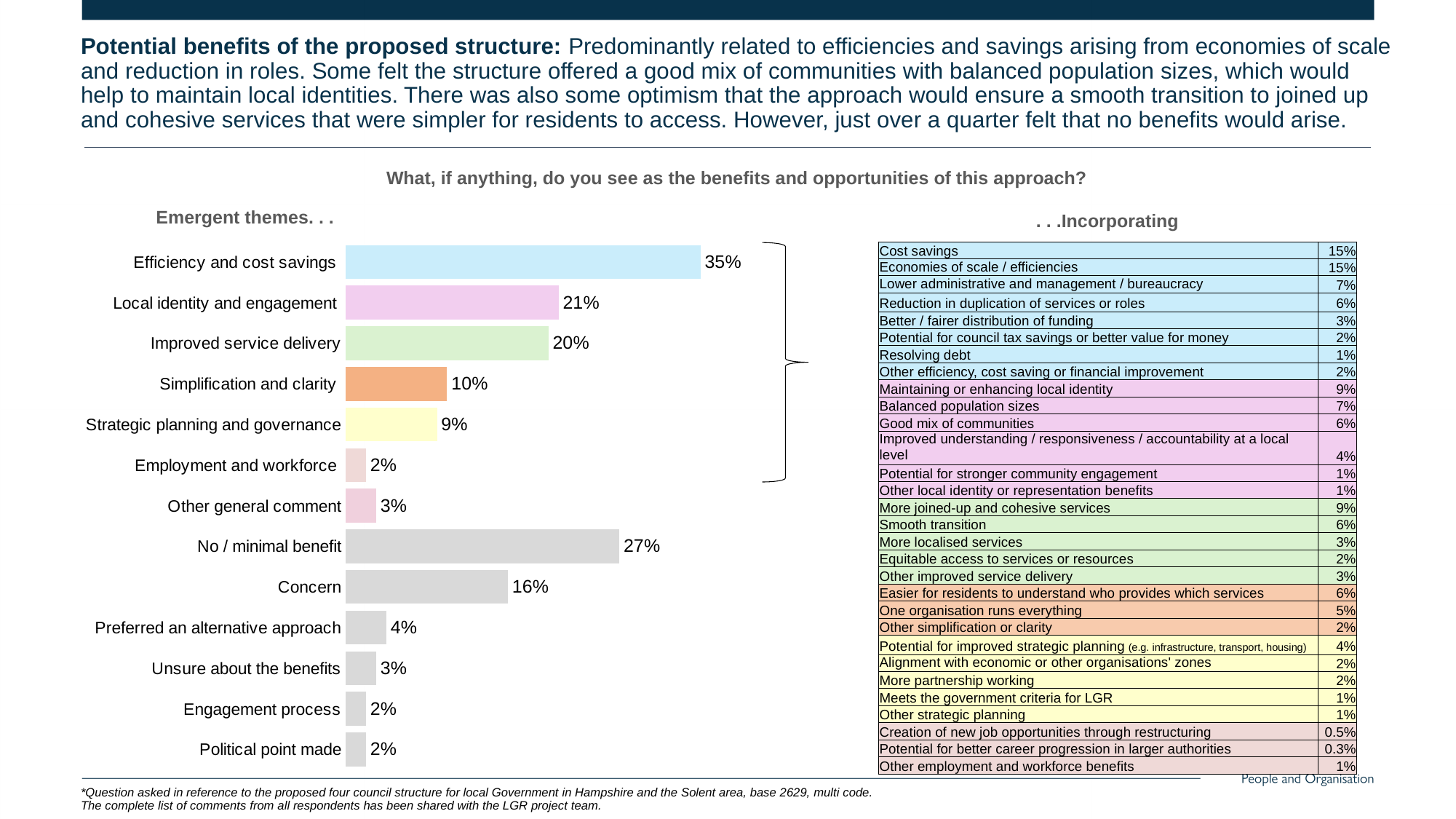

Potential benefits of the proposed structure: Predominantly related to efficiencies and savings arising from economies of scale and reduction in roles. Some felt the structure offered a good mix of communities with balanced population sizes, which would help to maintain local identities. There was also some optimism that the approach would ensure a smooth transition to joined up and cohesive services that were simpler for residents to access. However, just over a quarter felt that no benefits would arise.
What, if anything, do you see as the benefits and opportunities of this approach?

### Chart

| Category | Series 1 |
|---|---|
| Efficiency and cost savings  | 0.35 |
| Local identity and engagement  | 0.21 |
| Improved service delivery | 0.2 |
| Simplification and clarity  | 0.1 |
| Strategic planning and governance | 0.09 |
| Employment and workforce  | 0.02 |
| Other general comment | 0.03 |
| No / minimal benefit | 0.27 |
| Concern | 0.16 |
| Preferred an alternative approach | 0.04 |
| Unsure about the benefits | 0.03 |
| Engagement process | 0.02 |
| Political point made | 0.02 |
Emergent themes. . .
. . .Incorporating
| Cost savings | 15% |
| --- | --- |
| Economies of scale / efficiencies | 15% |
| Lower administrative and management / bureaucracy | 7% |
| Reduction in duplication of services or roles | 6% |
| Better / fairer distribution of funding | 3% |
| Potential for council tax savings or better value for money | 2% |
| Resolving debt | 1% |
| Other efficiency, cost saving or financial improvement | 2% |
| Maintaining or enhancing local identity | 9% |
| Balanced population sizes | 7% |
| Good mix of communities | 6% |
| Improved understanding / responsiveness / accountability at a local level | 4% |
| Potential for stronger community engagement | 1% |
| Other local identity or representation benefits | 1% |
| More joined-up and cohesive services | 9% |
| Smooth transition | 6% |
| More localised services | 3% |
| Equitable access to services or resources | 2% |
| Other improved service delivery | 3% |
| Easier for residents to understand who provides which services | 6% |
| One organisation runs everything | 5% |
| Other simplification or clarity | 2% |
| Potential for improved strategic planning (e.g. infrastructure, transport, housing) | 4% |
| Alignment with economic or other organisations' zones | 2% |
| More partnership working | 2% |
| Meets the government criteria for LGR | 1% |
| Other strategic planning | 1% |
| Creation of new job opportunities through restructuring | 0.5% |
| Potential for better career progression in larger authorities | 0.3% |
| Other employment and workforce benefits | 1% |

*Question asked in reference to the proposed four council structure for local Government in Hampshire and the Solent area, base 2629, multi code.
The complete list of comments from all respondents has been shared with the LGR project team.